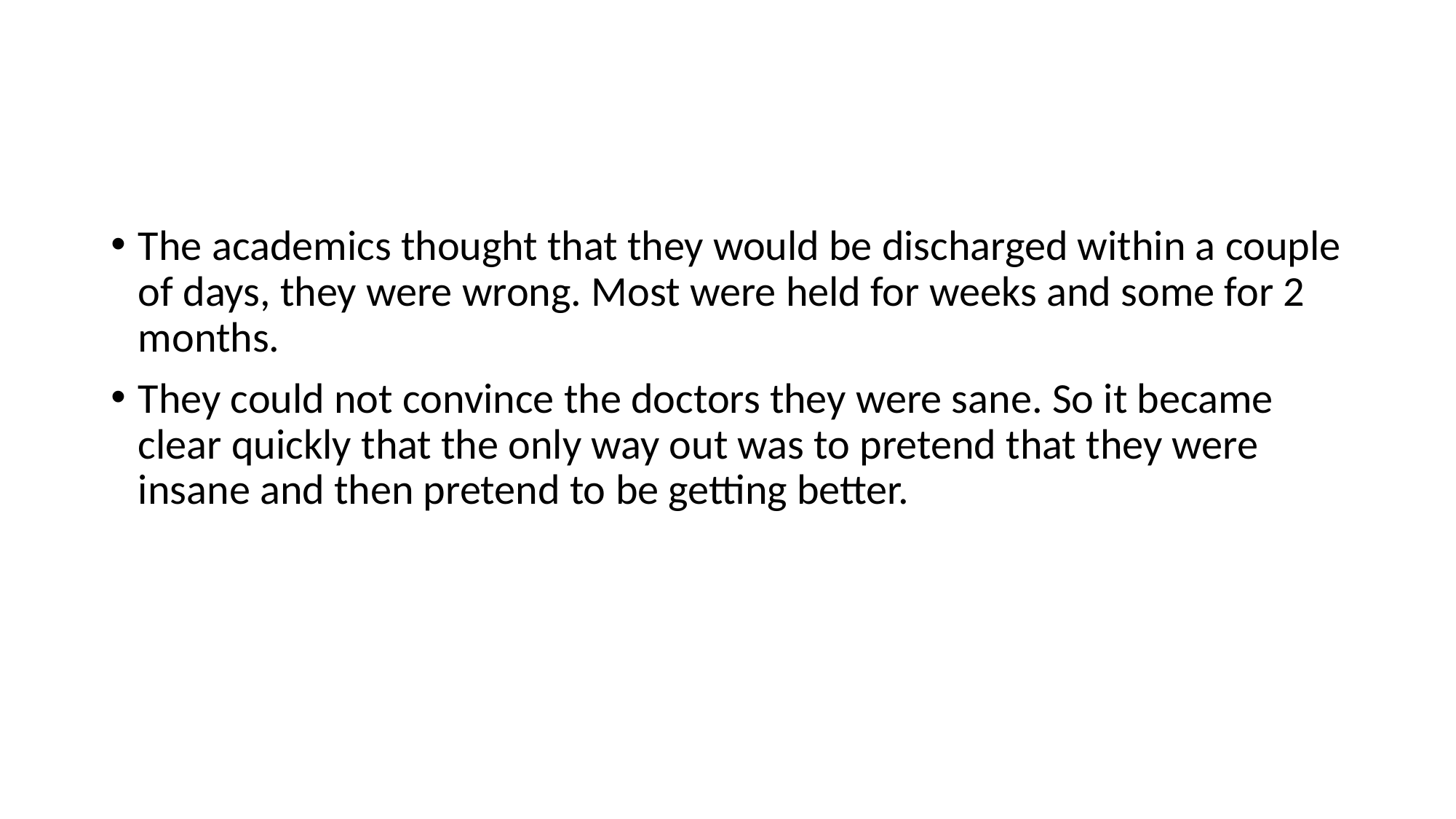

#
The academics thought that they would be discharged within a couple of days, they were wrong. Most were held for weeks and some for 2 months.
They could not convince the doctors they were sane. So it became clear quickly that the only way out was to pretend that they were insane and then pretend to be getting better.